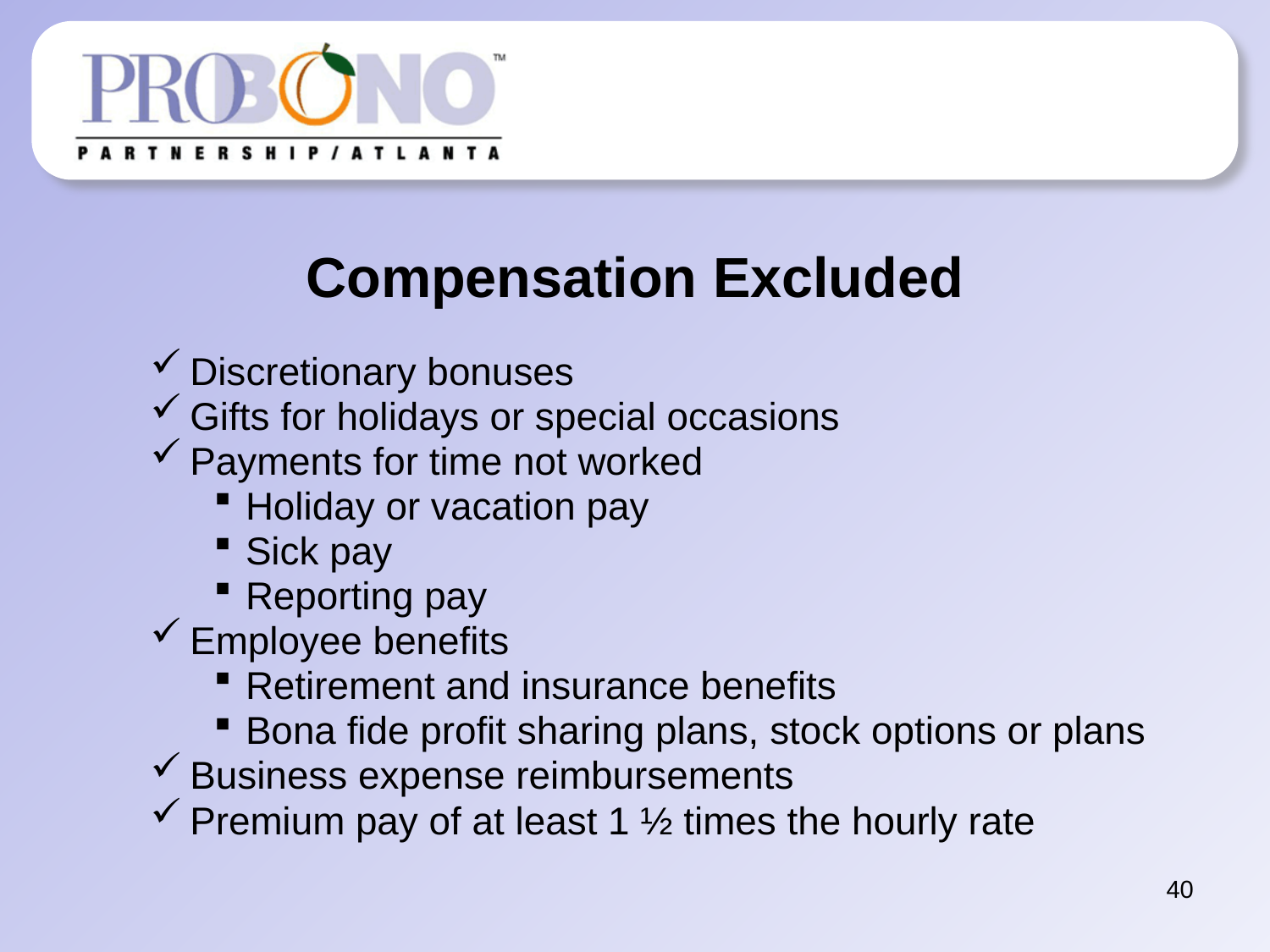

# Compensation Excluded
Discretionary bonuses
Gifts for holidays or special occasions
Payments for time not worked
Holiday or vacation pay
Sick pay
Reporting pay
Employee benefits
Retirement and insurance benefits
Bona fide profit sharing plans, stock options or plans
Business expense reimbursements
Premium pay of at least 1 ½ times the hourly rate

40